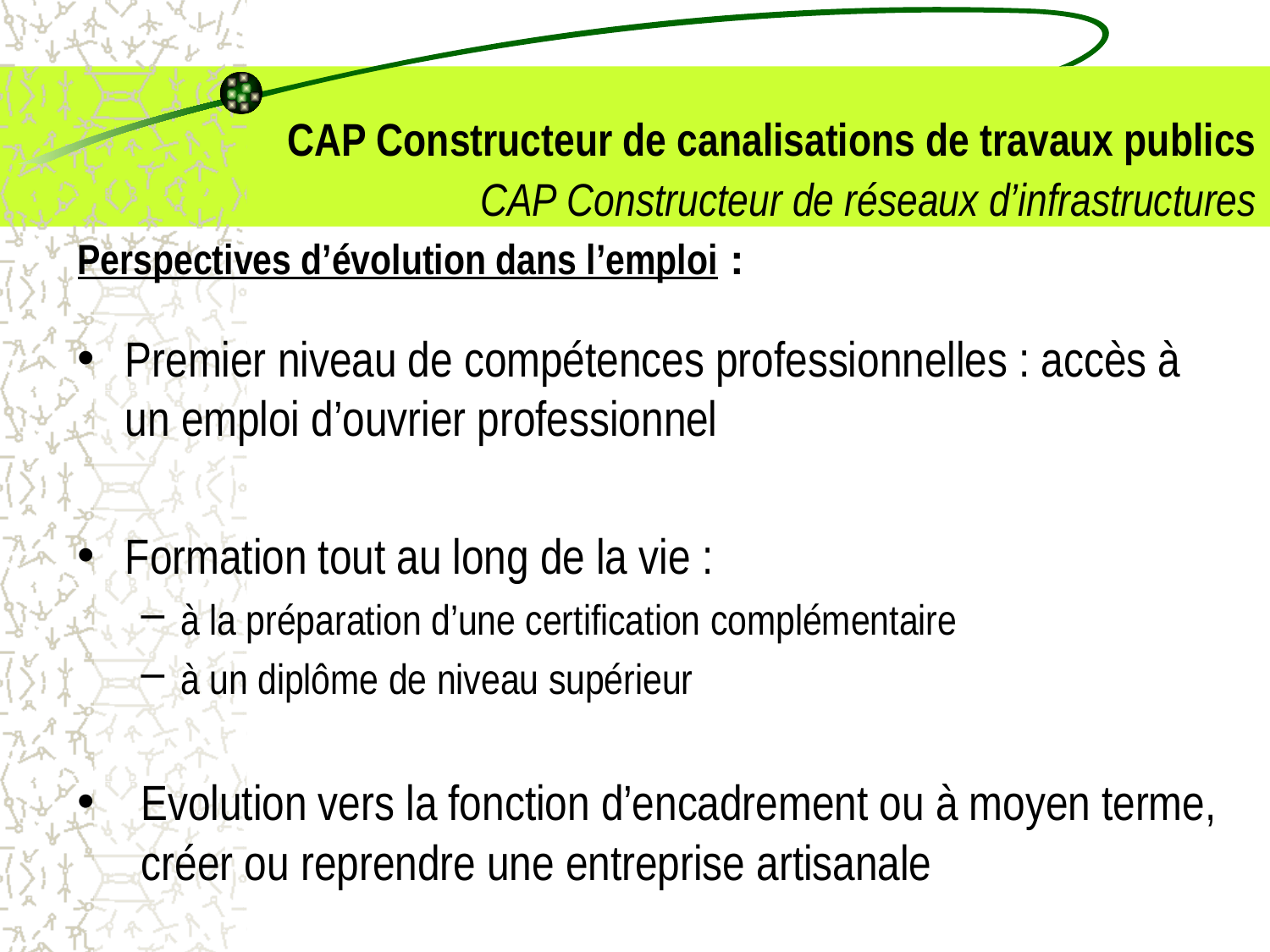

# CAP Constructeur de canalisations de travaux publics CAP Constructeur de réseaux d’infrastructures
Perspectives d’évolution dans l’emploi :

Premier niveau de compétences professionnelles : accès à un emploi d’ouvrier professionnel

Formation tout au long de la vie :
à la préparation d’une certification complémentaire
à un diplôme de niveau supérieur

Evolution vers la fonction d’encadrement ou à moyen terme, créer ou reprendre une entreprise artisanale